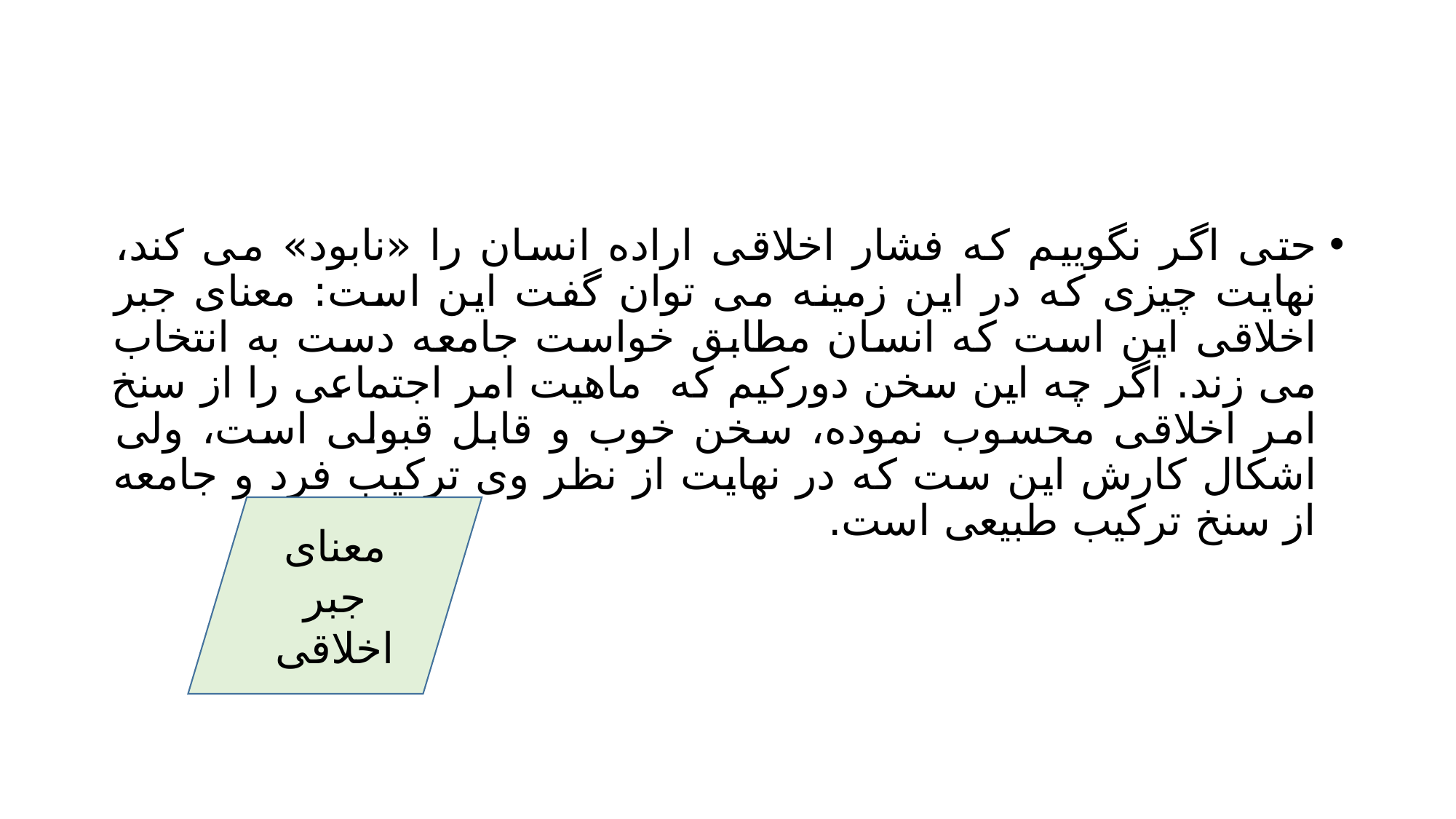

#
حتی اگر نگوییم که فشار اخلاقی اراده انسان را «نابود» می کند، نهایت چیزی که در این زمینه می توان گفت این است: معنای جبر اخلاقی این است که انسان مطابق خواست جامعه دست به انتخاب می زند. اگر چه این سخن دورکیم که  ماهیت امر اجتماعی را از سنخ امر اخلاقی محسوب نموده، سخن خوب و قابل قبولی است، ولی اشکال کارش این ست که در نهایت از نظر وی ترکیب فرد و جامعه از سنخ ترکیب طبیعی است.
معنای جبر اخلاقی